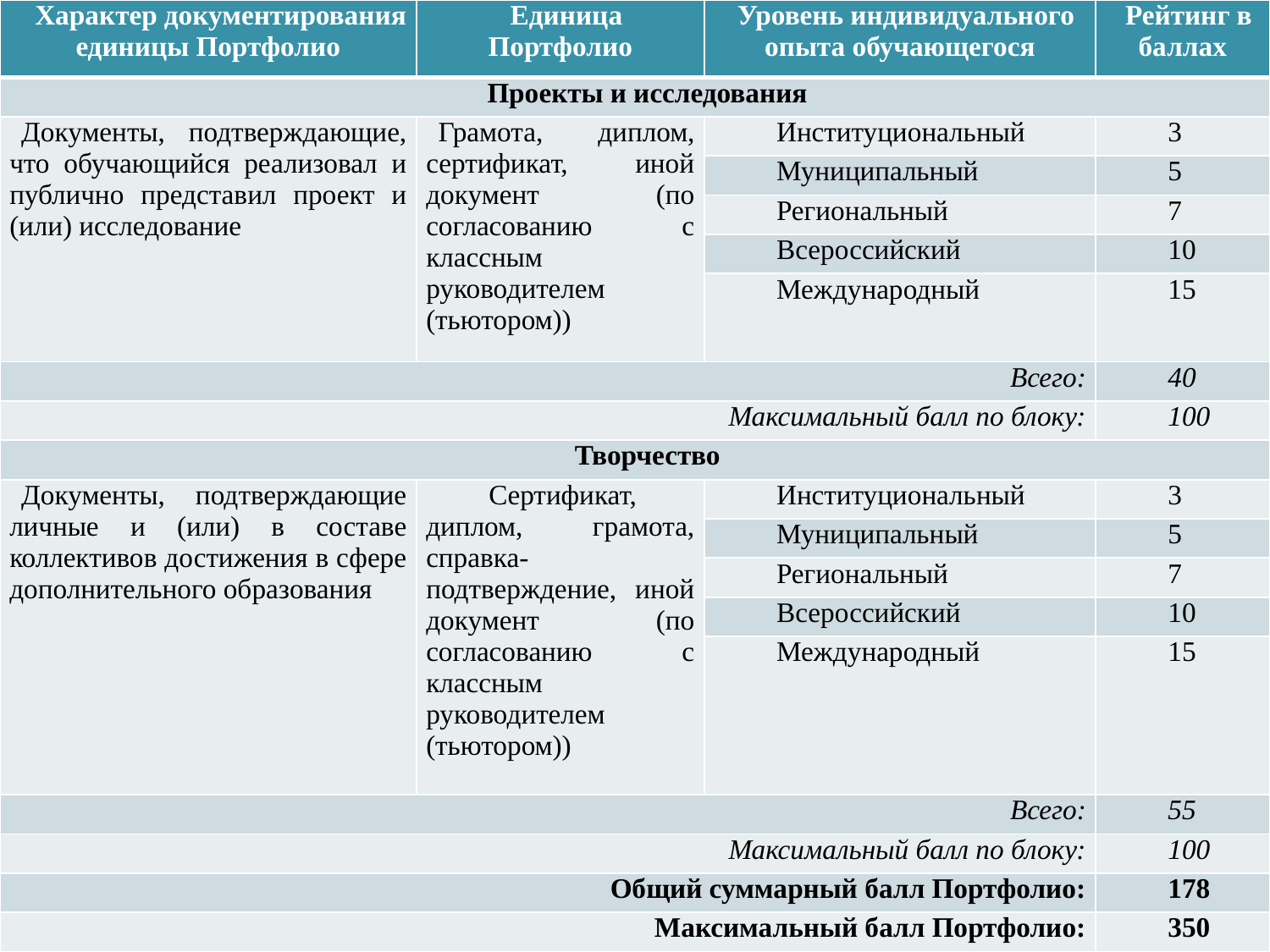

| Характер документирования единицы Портфолио | Единица Портфолио | Уровень индивидуального опыта обучающегося | Рейтинг в баллах |
| --- | --- | --- | --- |
| Проекты и исследования |  |  |  |
| Документы, подтверждающие, что обучающийся реализовал и публично представил проект и (или) исследование | Грамота, диплом, сертификат, иной документ (по согласованию с классным руководителем (тьютором)) | Институциональный | 3 |
|  |  | Муниципальный | 5 |
|  |  | Региональный | 7 |
|  |  | Всероссийский | 10 |
|  |  | Международный | 15 |
| Всего: |  |  | 40 |
| Максимальный балл по блоку: |  |  | 100 |
| Творчество |  |  |  |
| Документы, подтверждающие личные и (или) в составе коллективов достижения в сфере дополнительного образования | Сертификат, диплом, грамота, справка-подтверждение, иной документ (по согласованию с классным руководителем (тьютором)) | Институциональный | 3 |
|  |  | Муниципальный | 5 |
|  |  | Региональный | 7 |
|  |  | Всероссийский | 10 |
|  |  | Международный | 15 |
| Всего: |  |  | 55 |
| Максимальный балл по блоку: |  |  | 100 |
| Общий суммарный балл Портфолио: |  |  | 178 |
| Максимальный балл Портфолио: |  |  | 350 |